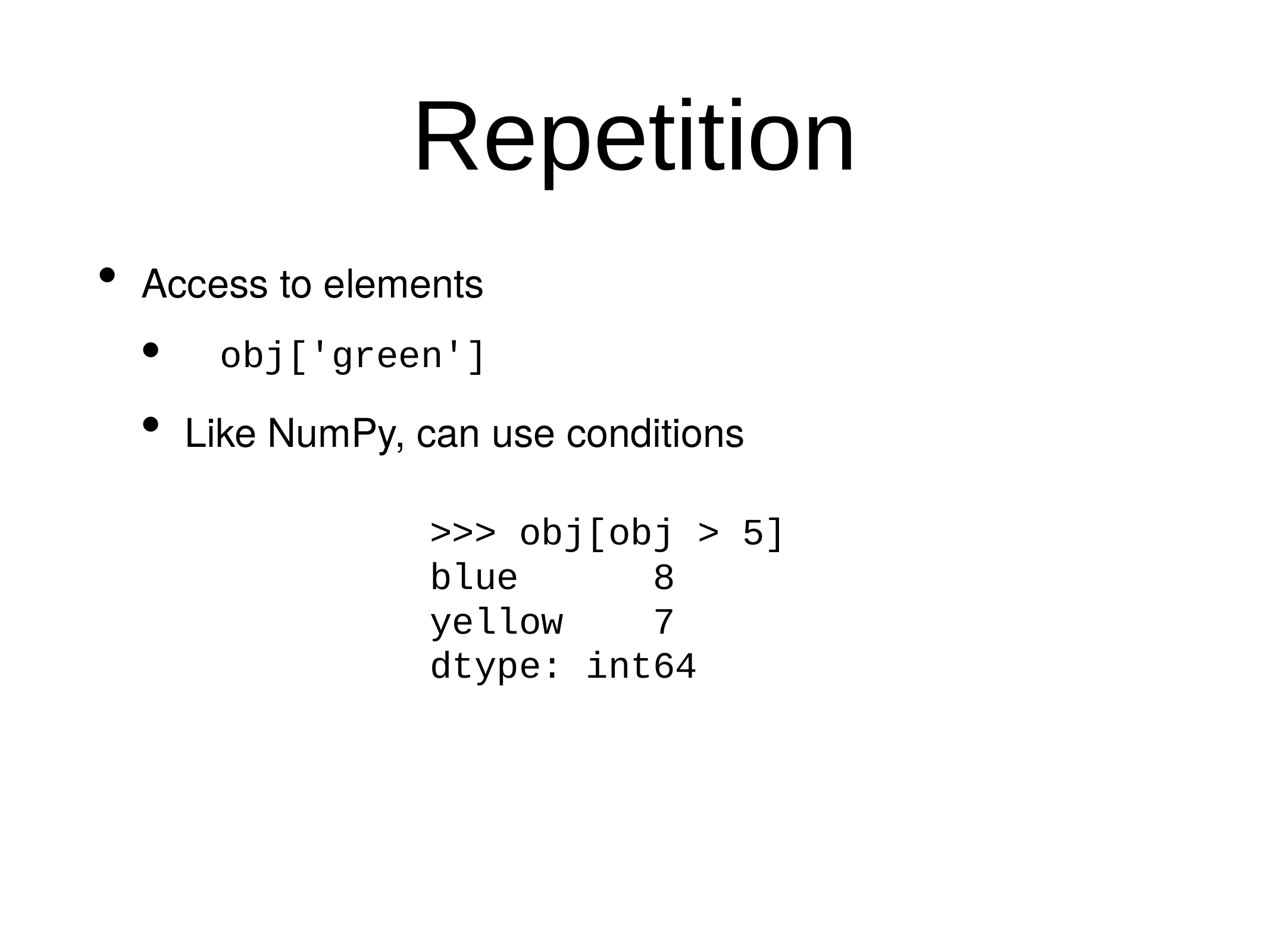

# Repetition
Access to elements

Like NumPy, can use conditions
obj['green']
>>> obj[obj > 5]
blue      8
yellow    7
dtype: int64